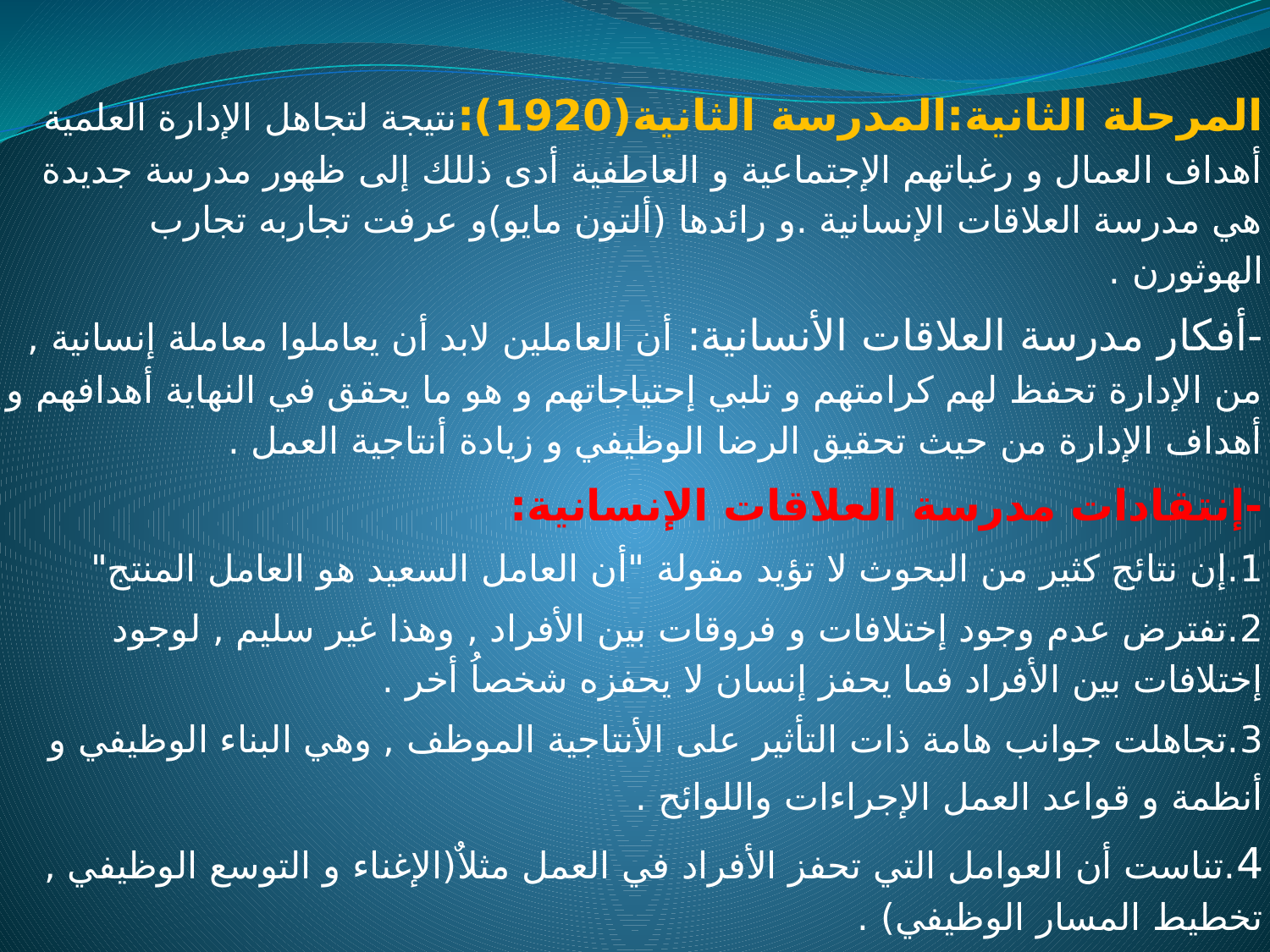

المرحلة الثانية:المدرسة الثانية(1920):نتيجة لتجاهل الإدارة العلمية أهداف العمال و رغباتهم الإجتماعية و العاطفية أدى ذللك إلى ظهور مدرسة جديدة هي مدرسة العلاقات الإنسانية .و رائدها (ألتون مايو)و عرفت تجاربه تجارب الهوثورن .
-أفكار مدرسة العلاقات الأنسانية: أن العاملين لابد أن يعاملوا معاملة إنسانية , من الإدارة تحفظ لهم كرامتهم و تلبي إحتياجاتهم و هو ما يحقق في النهاية أهدافهم و أهداف الإدارة من حيث تحقيق الرضا الوظيفي و زيادة أنتاجية العمل .
-إنتقادات مدرسة العلاقات الإنسانية:
1.إن نتائج كثير من البحوث لا تؤيد مقولة "أن العامل السعيد هو العامل المنتج"
2.تفترض عدم وجود إختلافات و فروقات بين الأفراد , وهذا غير سليم , لوجود إختلافات بين الأفراد فما يحفز إنسان لا يحفزه شخصاُ أخر .
3.تجاهلت جوانب هامة ذات التأثير على الأنتاجية الموظف , وهي البناء الوظيفي و أنظمة و قواعد العمل الإجراءات واللوائح .
4.تناست أن العوامل التي تحفز الأفراد في العمل مثلاٌ(الإغناء و التوسع الوظيفي , تخطيط المسار الوظيفي) .